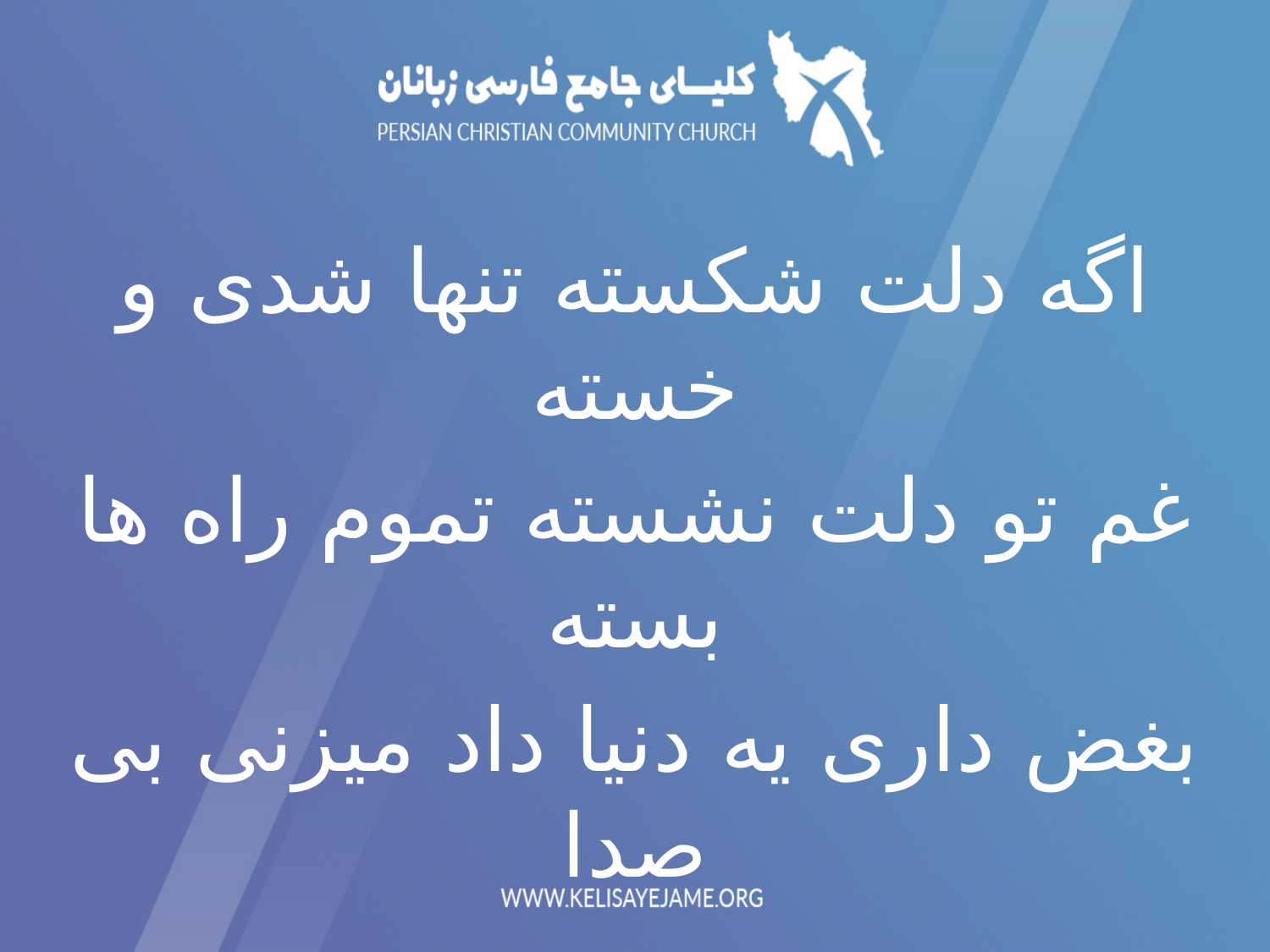

اگه دلت شکسته تنها شدی و خسته
غم تو دلت نشسته تموم راه ها بسته
بغض داری یه دنیا داد میزنی بی صدا